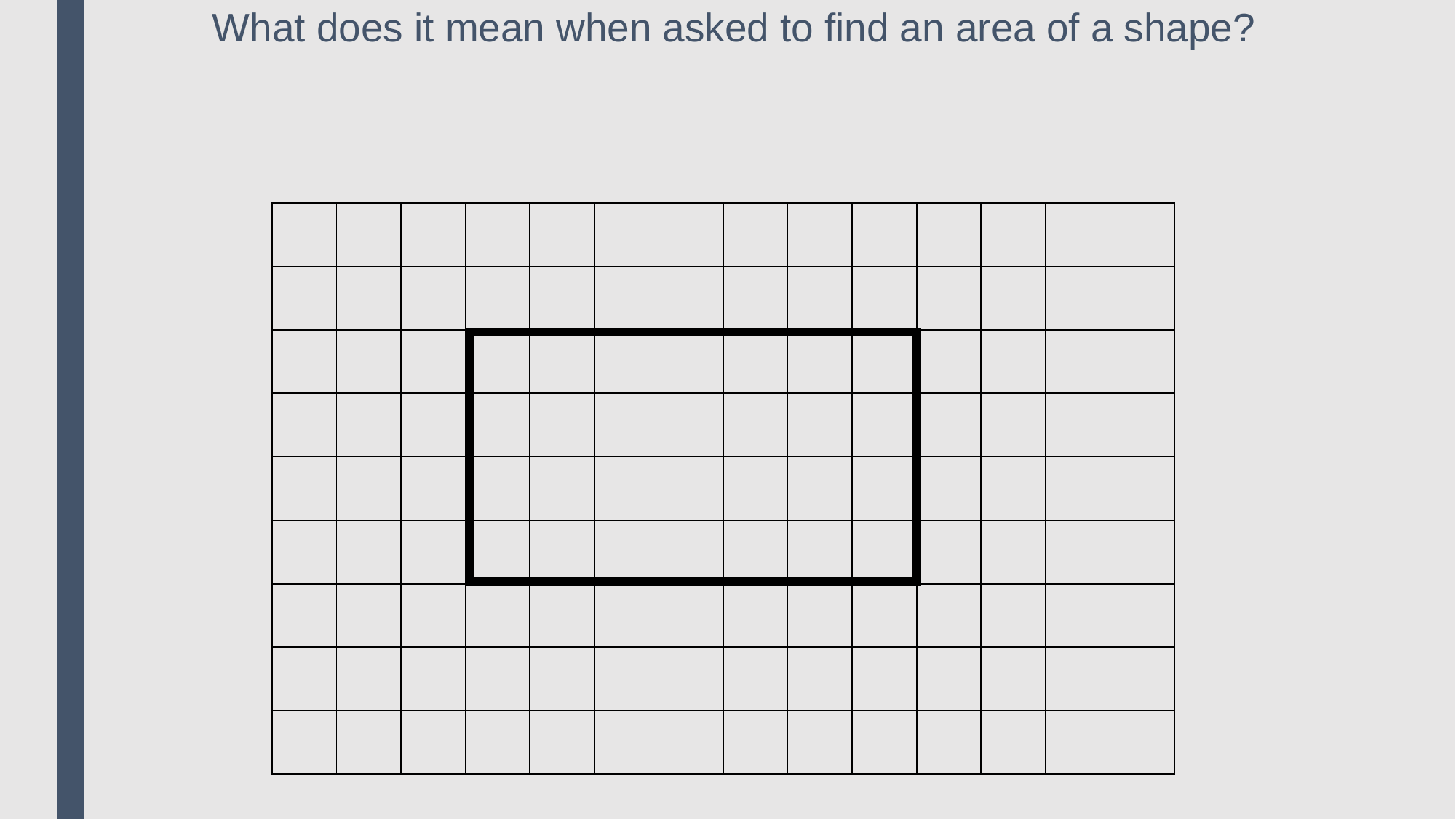

What does it mean when asked to find an area of a shape?
|  |  |  |  |  |  |  |  |  |  |  |  |  |  |
| --- | --- | --- | --- | --- | --- | --- | --- | --- | --- | --- | --- | --- | --- |
|  |  |  |  |  |  |  |  |  |  |  |  |  |  |
|  |  |  |  |  |  |  |  |  |  |  |  |  |  |
|  |  |  |  |  |  |  |  |  |  |  |  |  |  |
|  |  |  |  |  |  |  |  |  |  |  |  |  |  |
|  |  |  |  |  |  |  |  |  |  |  |  |  |  |
|  |  |  |  |  |  |  |  |  |  |  |  |  |  |
|  |  |  |  |  |  |  |  |  |  |  |  |  |  |
|  |  |  |  |  |  |  |  |  |  |  |  |  |  |